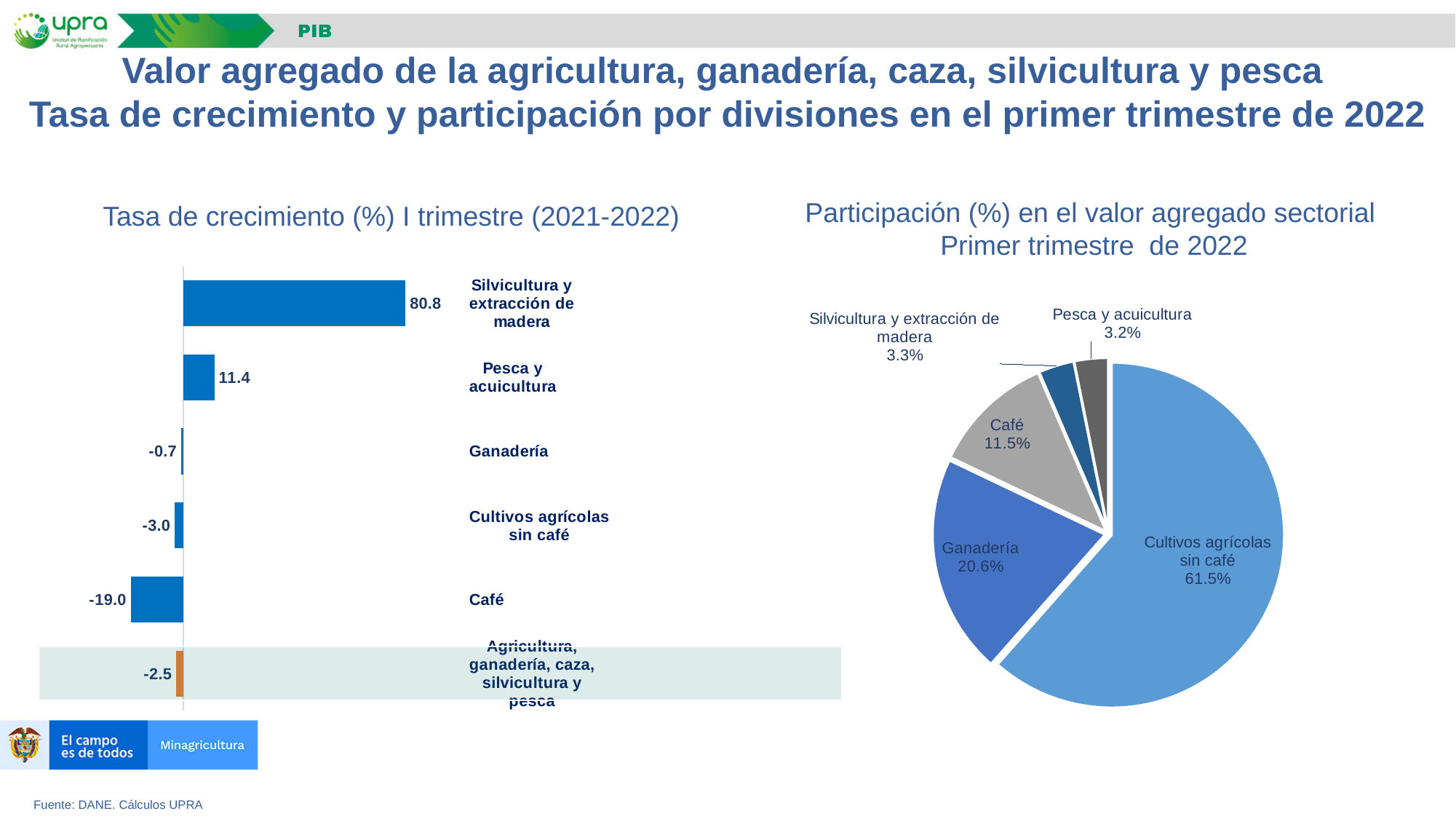

PIB
Valor agregado de la agricultura, ganadería, caza, silvicultura y pesca
Tasa de crecimiento y participación por divisiones en el primer trimestre de 2022
Participación (%) en el valor agregado sectorial
Primer trimestre  de 2022
Tasa de crecimiento (%) I trimestre (2021-2022)

### Chart

| Category |  |
|---|---|
| Cultivos agrícolas sin café | 16573.47126344587 |
| Ganadería | 5539.074807039188 |
| Café | 3089.184238576837 |
| Silvicultura y extracción de madera | 893.0932115922144 |
| Pesca y acuicultura | 849.2072183576051 |

### Chart

| Category | I Trimetre |
|---|---|
| Agricultura, ganadería, caza, silvicultura y pesca | -2.4978504248349935 |
| Café | -19.012578698036876 |
| Cultivos agrícolas sin café | -2.9947014328314197 |
| Ganadería | -0.6952188446456802 |
| Pesca y acuicultura | 11.380582445938941 |
| Silvicultura y extracción de madera | 80.79503527666708 |
Fuente: DANE. Cálculos UPRA